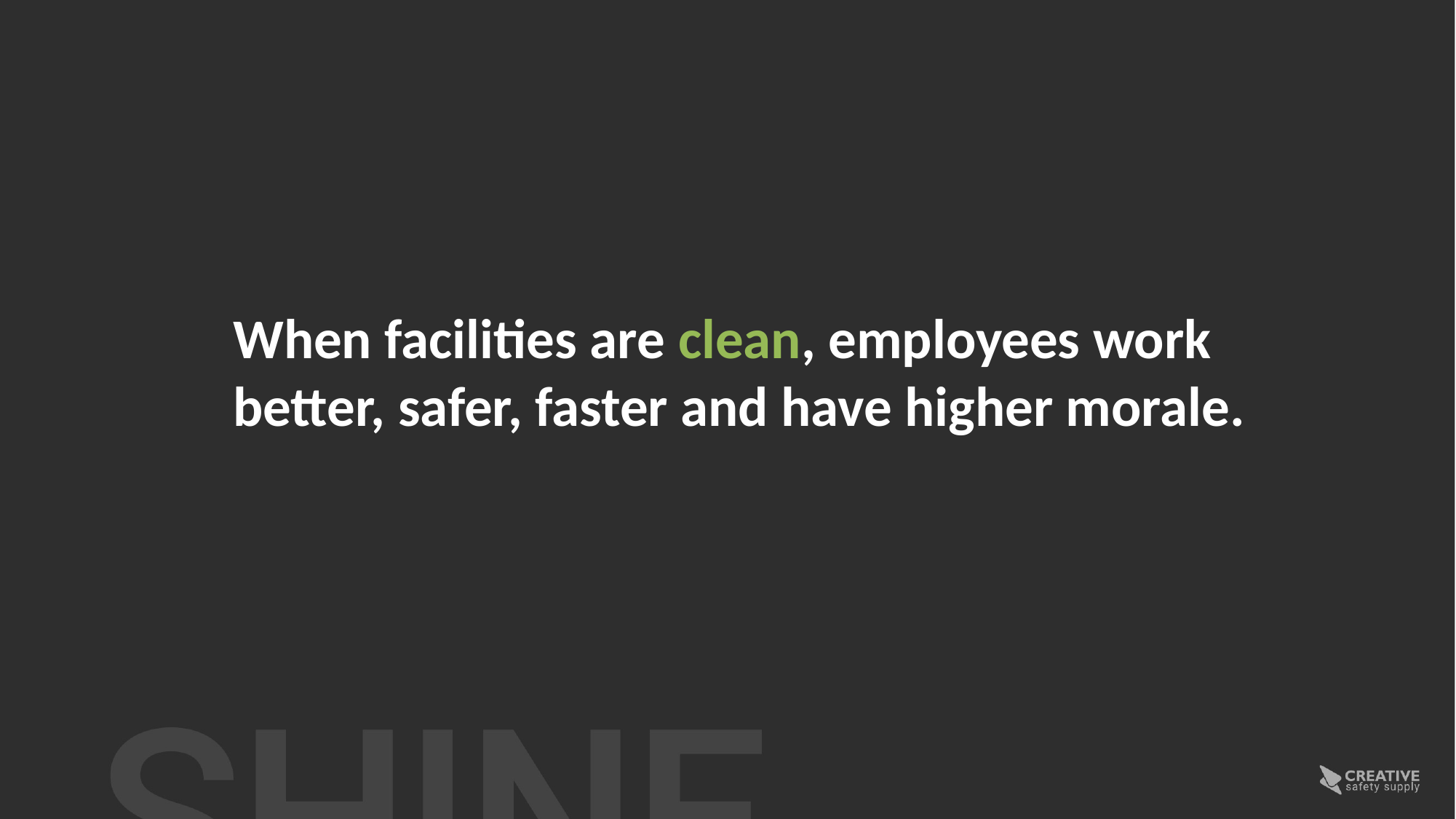

clean

When facilities are clean, employees work better, safer, faster and have higher morale.